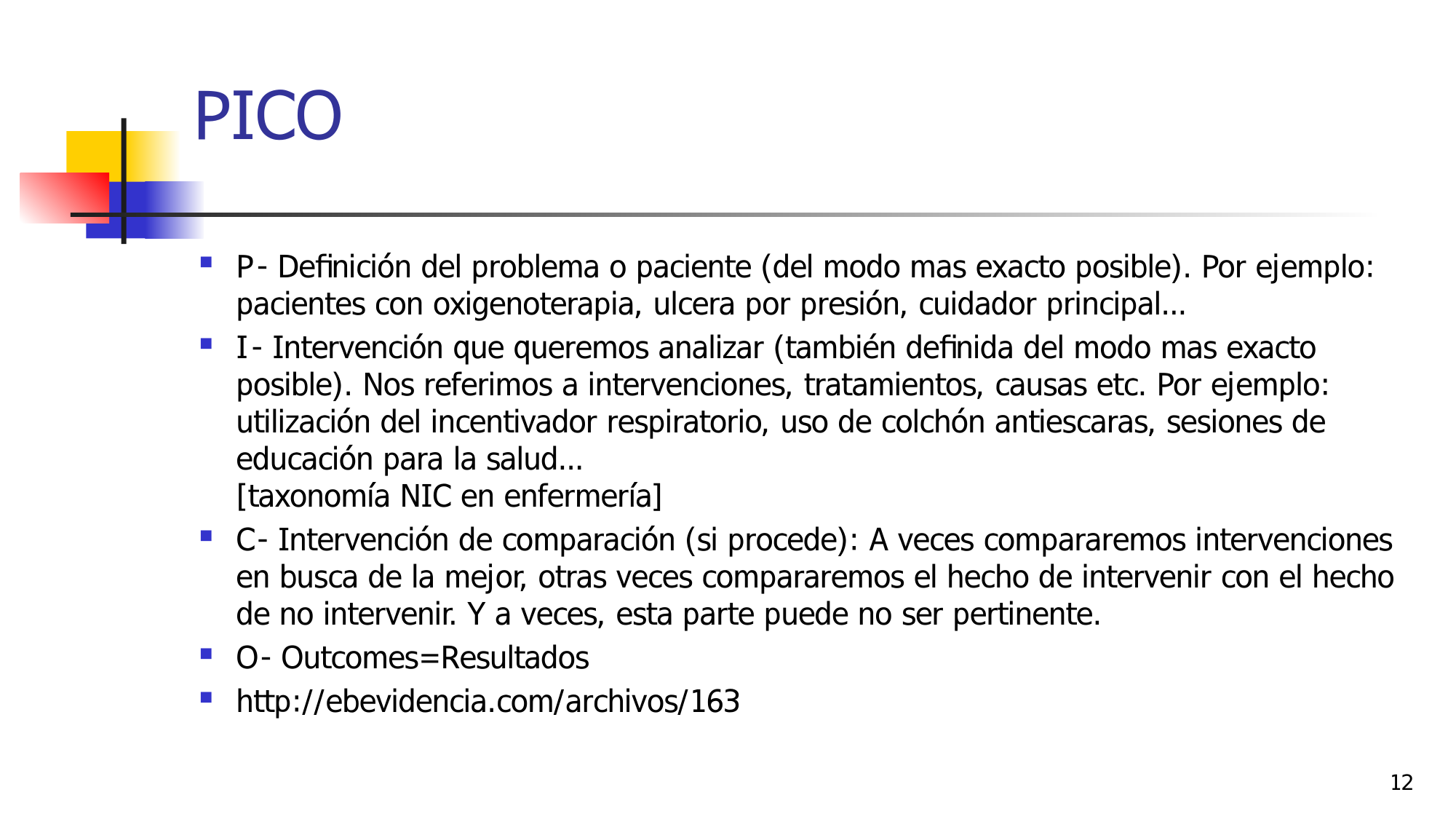

# PICO
P- Definición del problema o paciente (del modo mas exacto posible). Por ejemplo: pacientes con oxigenoterapia, ulcera por presión, cuidador principal…
I- Intervención que queremos analizar (también definida del modo mas exacto posible). Nos referimos a intervenciones, tratamientos, causas etc. Por ejemplo: utilización del incentivador respiratorio, uso de colchón antiescaras, sesiones de educación para la salud…
[taxonomía NIC en enfermería]
C- Intervención de comparación (si procede): A veces compararemos intervenciones en busca de la mejor, otras veces compararemos el hecho de intervenir con el hecho de no intervenir. Y a veces, esta parte puede no ser pertinente.
O- Outcomes=Resultados
http://ebevidencia.com/archivos/163
12